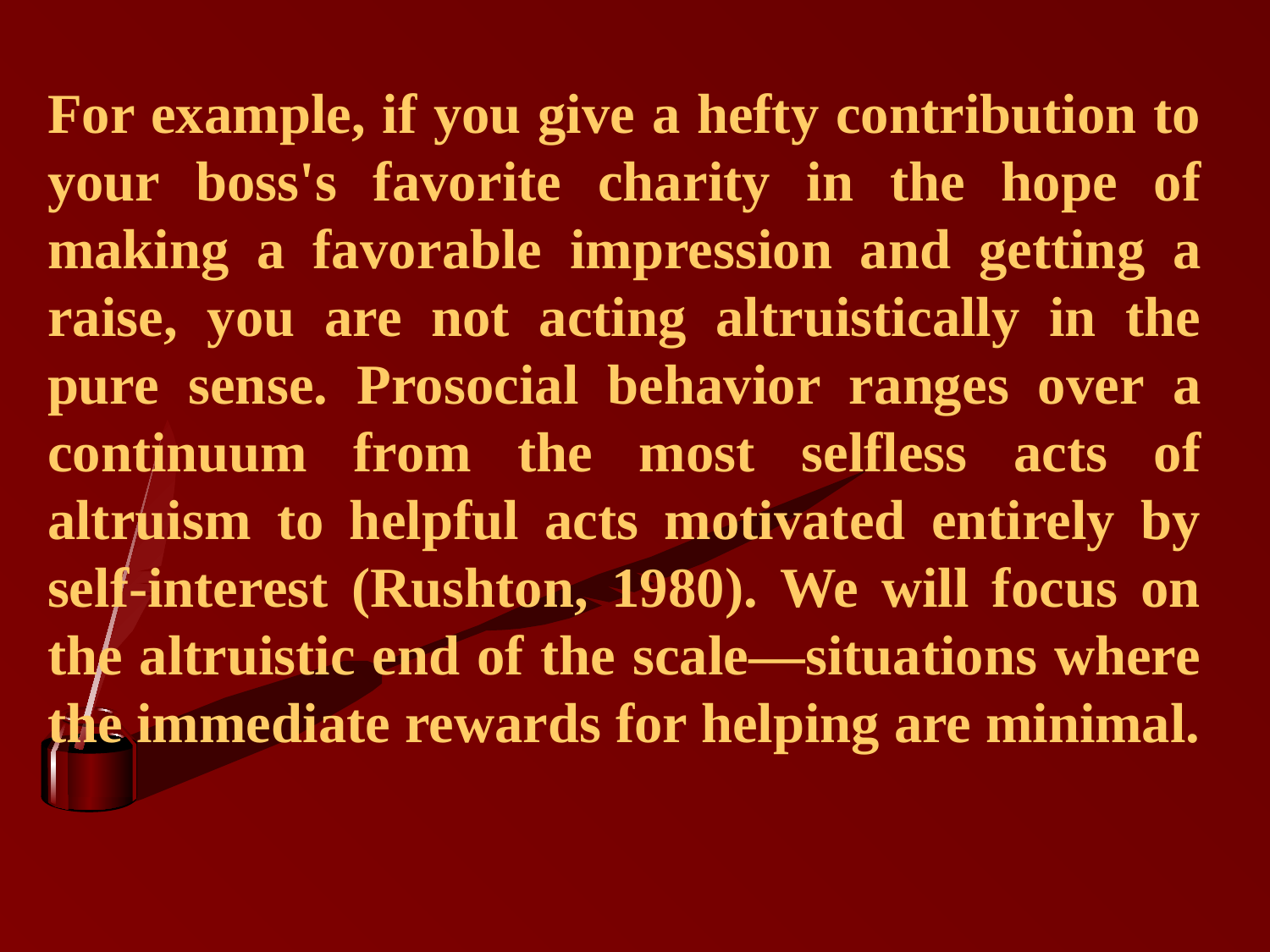

For example, if you give a hefty contribution to your boss's favorite charity in the hope of making a favorable impression and getting a raise, you are not acting altruistically in the pure sense. Prosocial behavior ranges over a continuum from the most selfless acts of altruism to helpful acts motivated entirely by self-interest (Rushton, 1980). We will focus on the altruistic end of the scale—situations where the immediate rewards for helping are minimal.